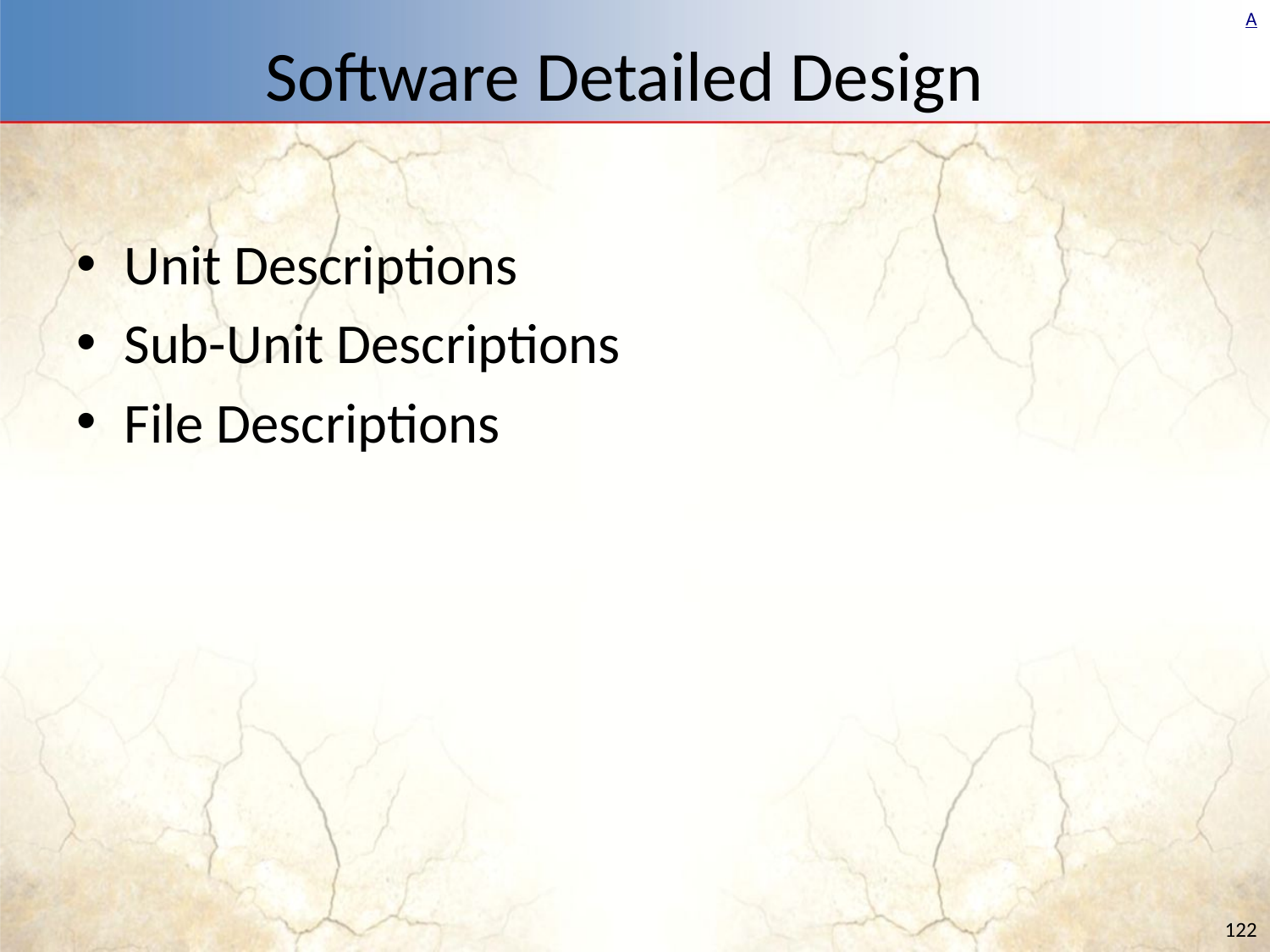

# Software Detailed Design
Unit Descriptions
Sub-Unit Descriptions
File Descriptions